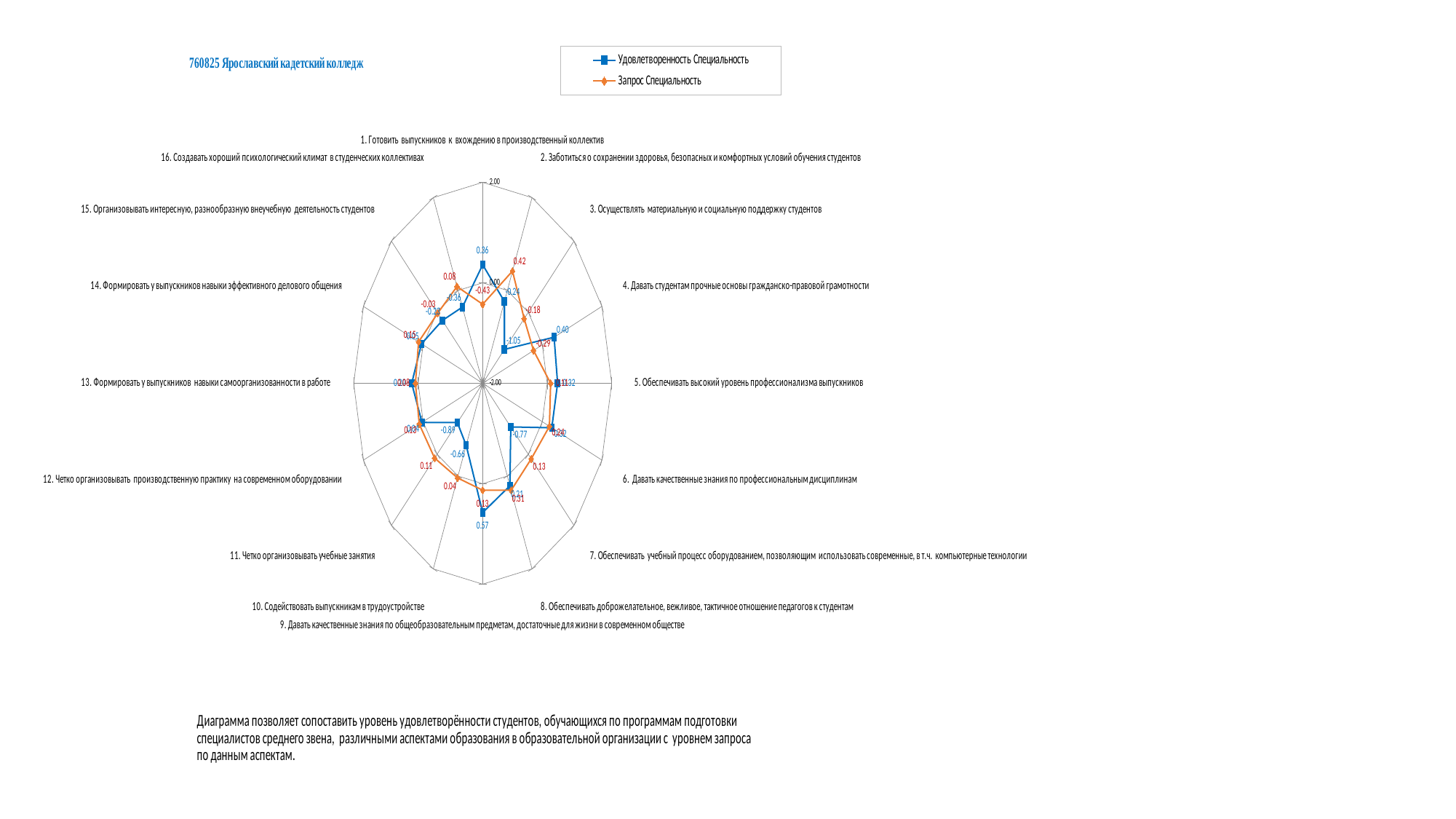

### Chart

| Category | Удовлетворенность Специальность | Запрос Специальность |
|---|---|---|
| 1. Готовить  выпускников  к  вхождению в производственный коллектив | 0.36000914545626117 | -0.4268456313858101 |
| 2. Заботиться о сохранении здоровья, безопасных и комфортных условий обучения студентов | -0.23783700353865525 | 0.4182740248882112 |
| 3. Осуществлять  материальную и социальную поддержку студентов | -1.046092626291524 | -0.18220573088543585 |
| 4. Давать студентам прочные основы гражданско-правовой грамотности | 0.3979435457731992 | -0.29340568565833286 |
| 5. Обеспечивать высокий уровень профессионализма выпускников | 0.3232549264825115 | 0.10691415152409899 |
| 6.  Давать качественные знания по профессиональным дисциплинам | 0.31954578511819465 | 0.24035409725157625 |
| 7. Обеспечивать  учебный процесс оборудованием, позволяющим  использовать современные, в т.ч.  компьютерные технологии | -0.7704359839884518 | 0.1291541424786778 |
| 8. Обеспечивать доброжелательное, вежливое, тактичное отношение педагогов к студентам | 0.20827154418851113 | 0.3070740701153142 |
| 9. Давать качественные знания по общеобразовательным предметам, достаточные для жизни в современном обществе | 0.5746094672492148 | 0.1291541424786778 |
| 10. Содействовать выпускникам в трудоустройстве | -0.6616907030799027 | 0.04019417866035962 |
| 11. Четко организовывать учебные занятия | -0.8918260650026495 | 0.10691415152409899 |
| 12. Четко организовывать  производственную практику  на современном оборудовании | 0.03674483075543383 | 0.1291541424786778 |
| 13. Формировать у выпускников  навыки самоорганизованности в работе | 0.20176850413418088 | 0.08467416056951871 |
| 14. Формировать у выпускников навыки эффективного делового общения | 0.053499190895422294 | 0.15139413343325808 |
| 15. Организовывать интересную, разнообразную внеучебную  деятельность студентов | -0.2317674994879539 | -0.026525794203378292 |
| 16. Создавать хороший психологический климат  в студенческих коллективах | -0.3592270845528529 | 0.08467416056951871 |